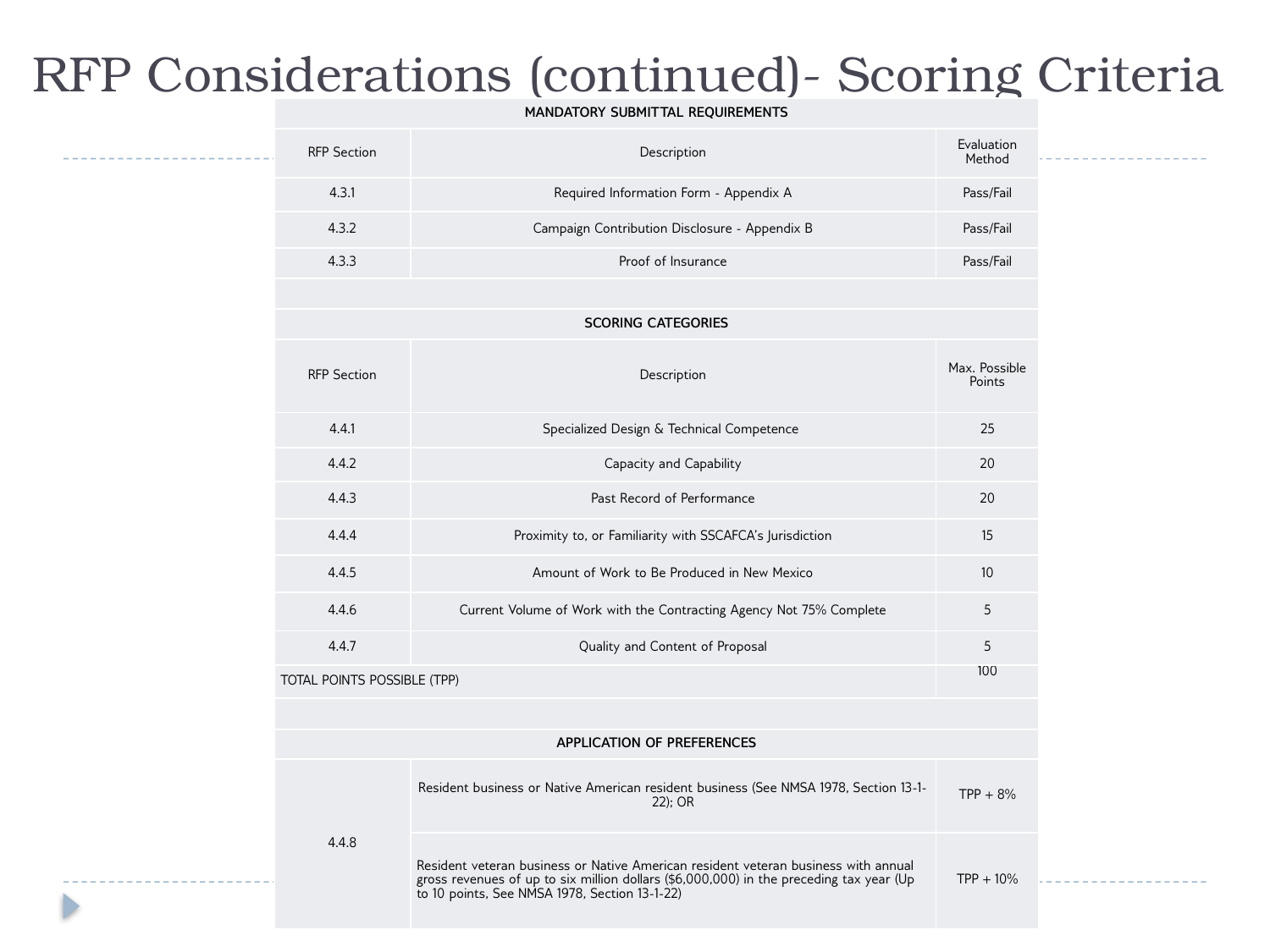

# RFP Considerations (continued)- Scoring Criteria
| MANDATORY SUBMITTAL REQUIREMENTS |  |  |
| --- | --- | --- |
| RFP Section | Description | Evaluation Method |
| 4.3.1 | Required Information Form - Appendix A | Pass/Fail |
| 4.3.2 | Campaign Contribution Disclosure - Appendix B | Pass/Fail |
| 4.3.3 | Proof of Insurance | Pass/Fail |
|  |  |  |
| SCORING CATEGORIES |  |  |
| RFP Section | Description | Max. Possible Points |
| 4.4.1 | Specialized Design & Technical Competence | 25 |
| 4.4.2 | Capacity and Capability | 20 |
| 4.4.3 | Past Record of Performance | 20 |
| 4.4.4 | Proximity to, or Familiarity with SSCAFCA’s Jurisdiction | 15 |
| 4.4.5 | Amount of Work to Be Produced in New Mexico | 10 |
| 4.4.6 | Current Volume of Work with the Contracting Agency Not 75% Complete | 5 |
| 4.4.7 | Quality and Content of Proposal | 5 |
| TOTAL POINTS POSSIBLE (TPP) |  | 100 |
|  |  |  |
| APPLICATION OF PREFERENCES |  |  |
| 4.4.8 | Resident business or Native American resident business (See NMSA 1978, Section 13-1-22); OR | TPP + 8% |
|  | Resident veteran business or Native American resident veteran business with annual gross revenues of up to six million dollars ($6,000,000) in the preceding tax year (Up to 10 points, See NMSA 1978, Section 13-1-22) | TPP + 10% |